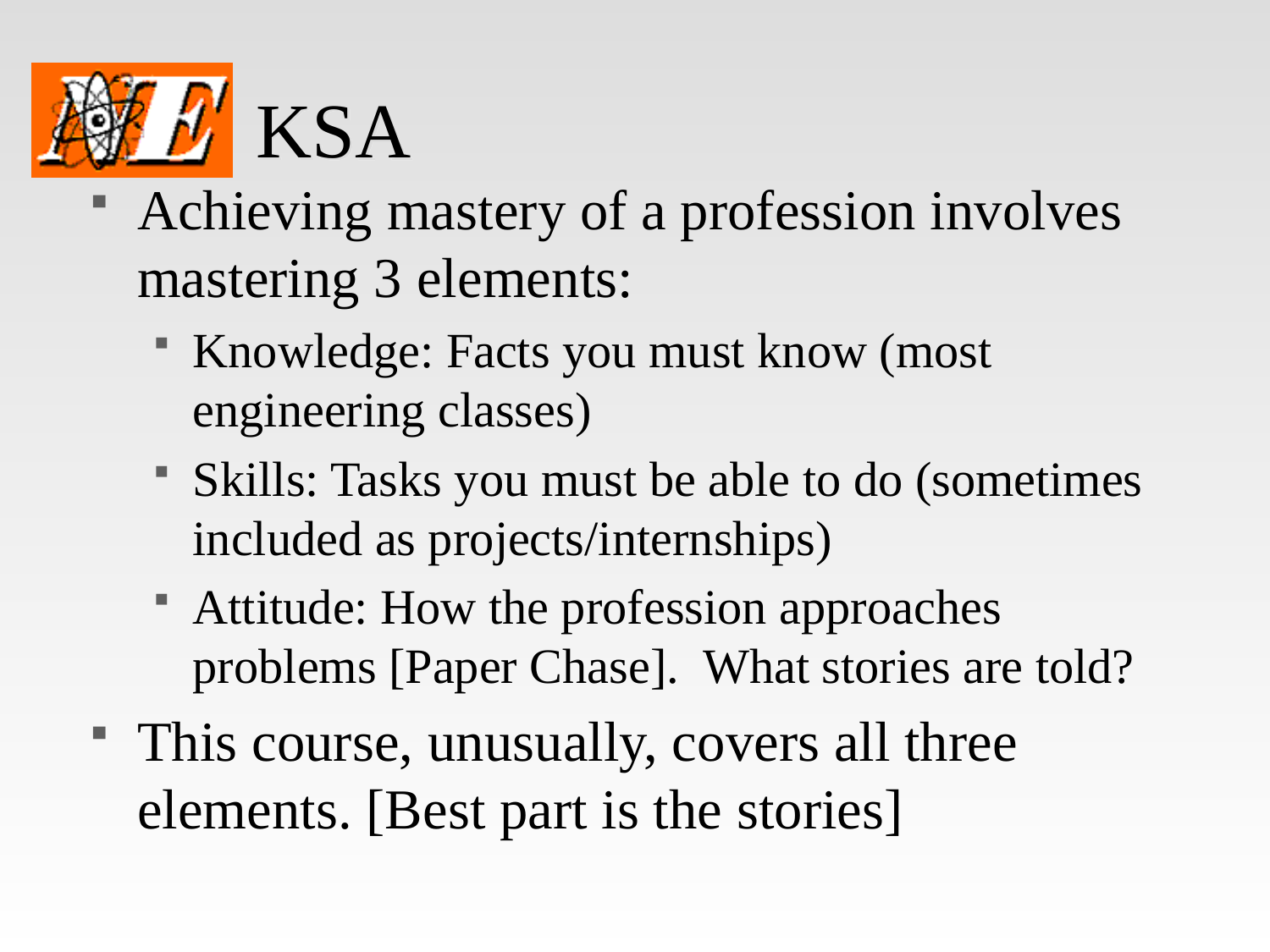

# KSA
Achieving mastery of a profession involves mastering 3 elements:
Knowledge: Facts you must know (most  engineering classes)
Skills: Tasks you must be able to do (sometimes included as projects/internships)
Attitude: How the profession approaches problems [Paper Chase].  What stories are told?
This course, unusually, covers all three elements. [Best part is the stories]